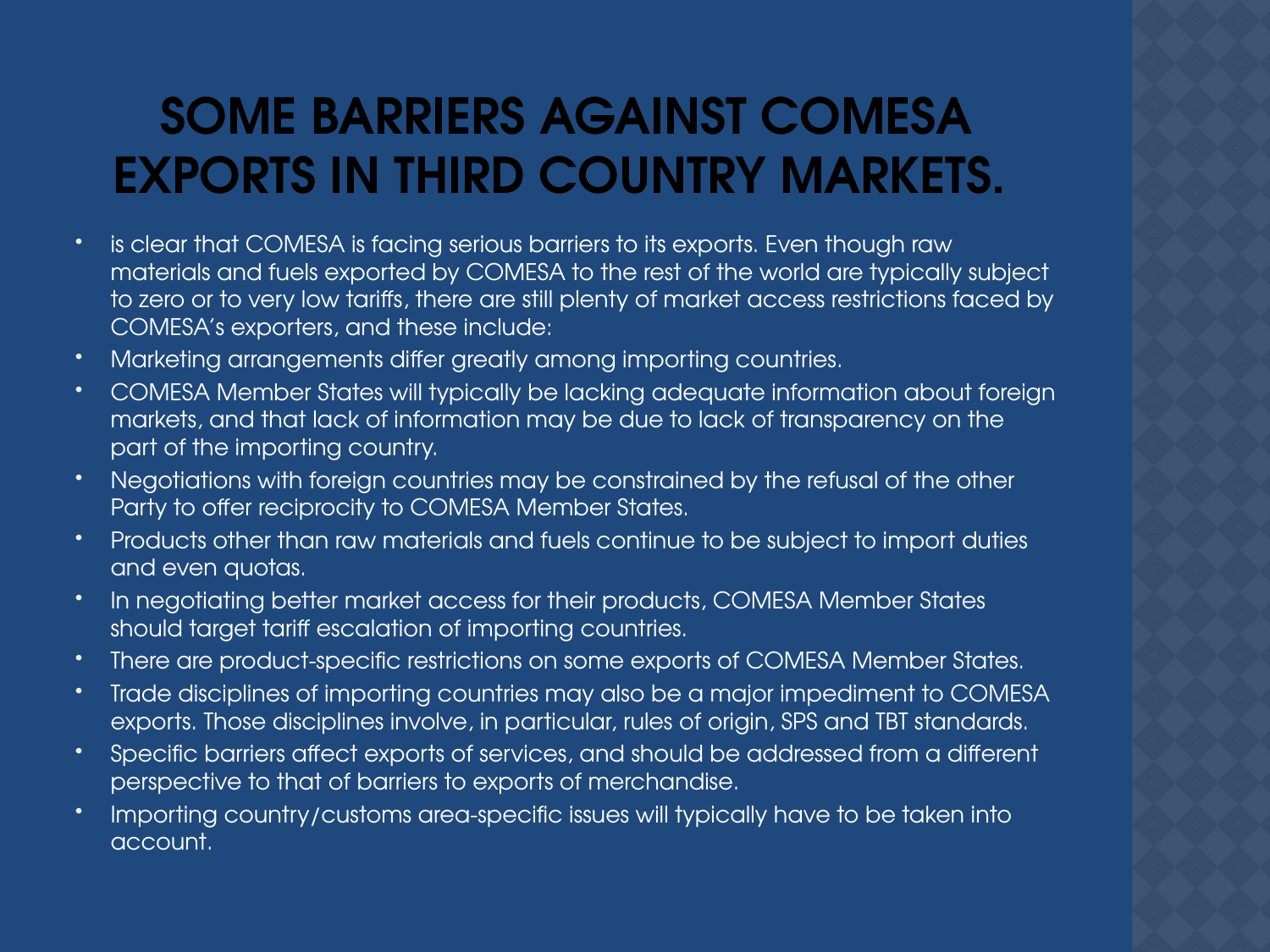

# SOME barriers against COMESA exports in third country markets.
is clear that COMESA is facing serious barriers to its exports. Even though raw materials and fuels exported by COMESA to the rest of the world are typically subject to zero or to very low tariffs, there are still plenty of market access restrictions faced by COMESA’s exporters, and these include:
Marketing arrangements differ greatly among importing countries.
COMESA Member States will typically be lacking adequate information about foreign markets, and that lack of information may be due to lack of transparency on the part of the importing country.
Negotiations with foreign countries may be constrained by the refusal of the other Party to offer reciprocity to COMESA Member States.
Products other than raw materials and fuels continue to be subject to import duties and even quotas.
In negotiating better market access for their products, COMESA Member States should target tariff escalation of importing countries.
There are product-specific restrictions on some exports of COMESA Member States.
Trade disciplines of importing countries may also be a major impediment to COMESA exports. Those disciplines involve, in particular, rules of origin, SPS and TBT standards.
Specific barriers affect exports of services, and should be addressed from a different perspective to that of barriers to exports of merchandise.
Importing country/customs area-specific issues will typically have to be taken into account.